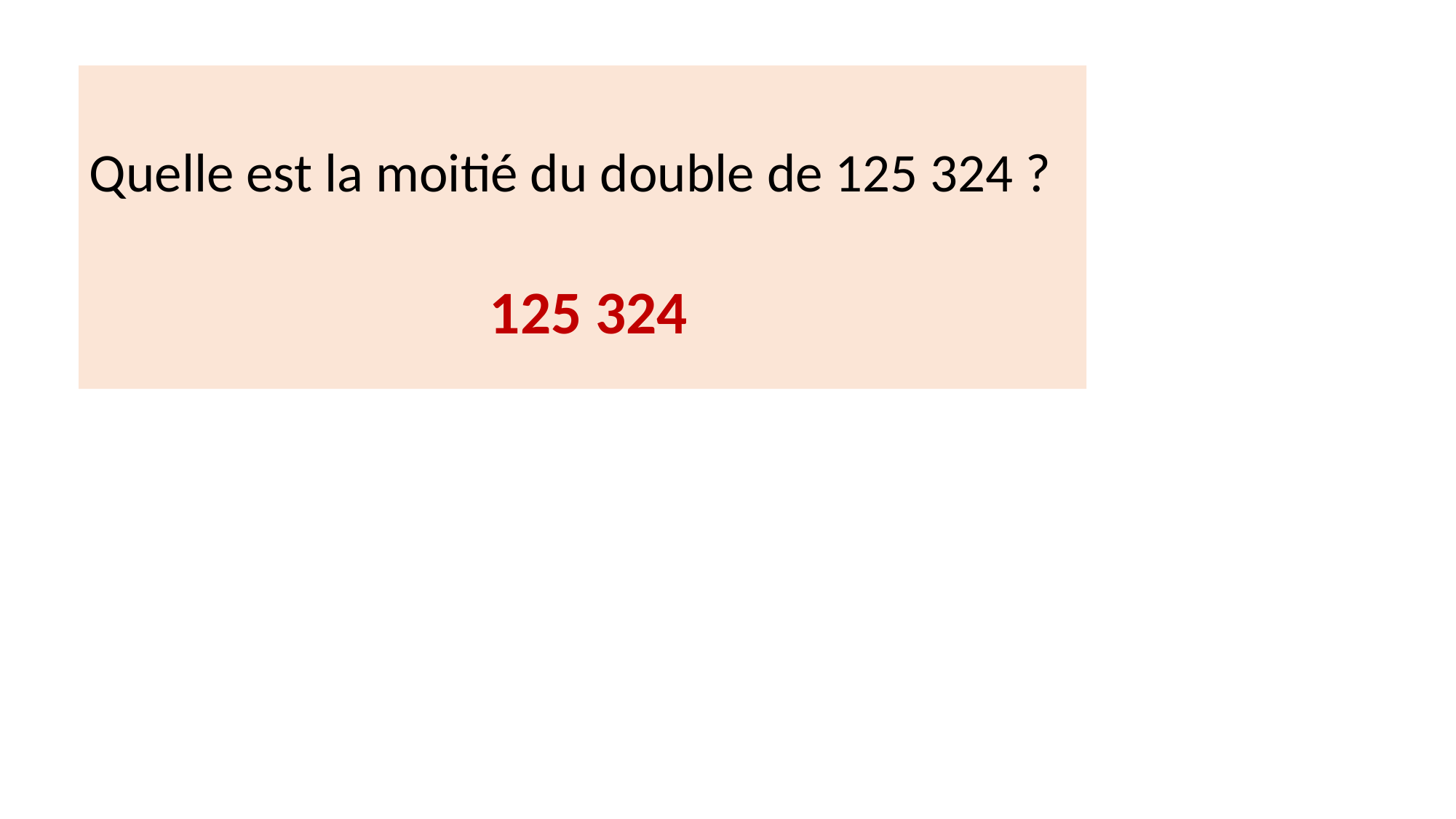

Quelle est la moitié du double de 125 324 ?

125 324